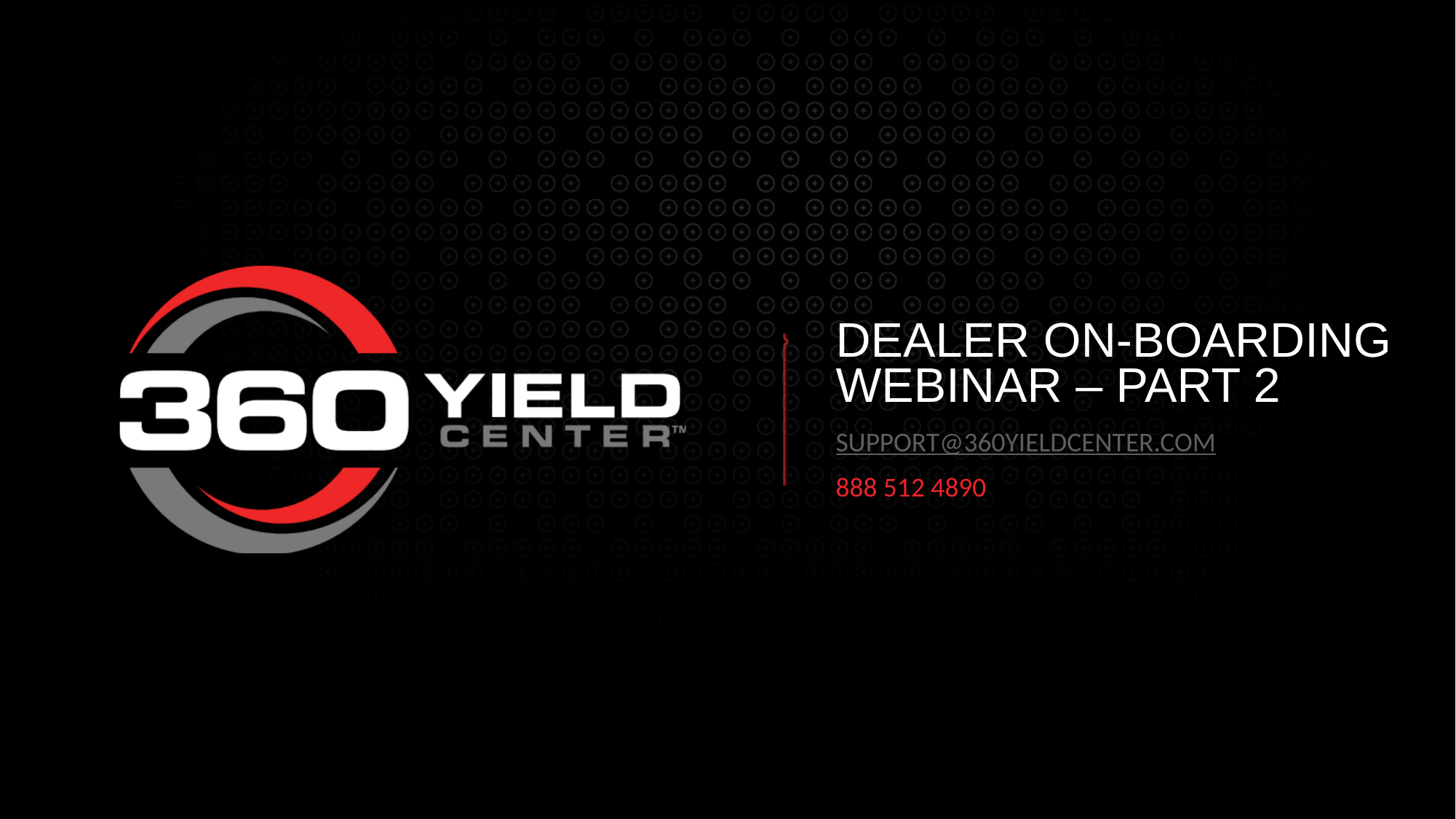

Dealer On-Boarding Webinar – Part 2
support@360yieldcenter.com
888 512 4890